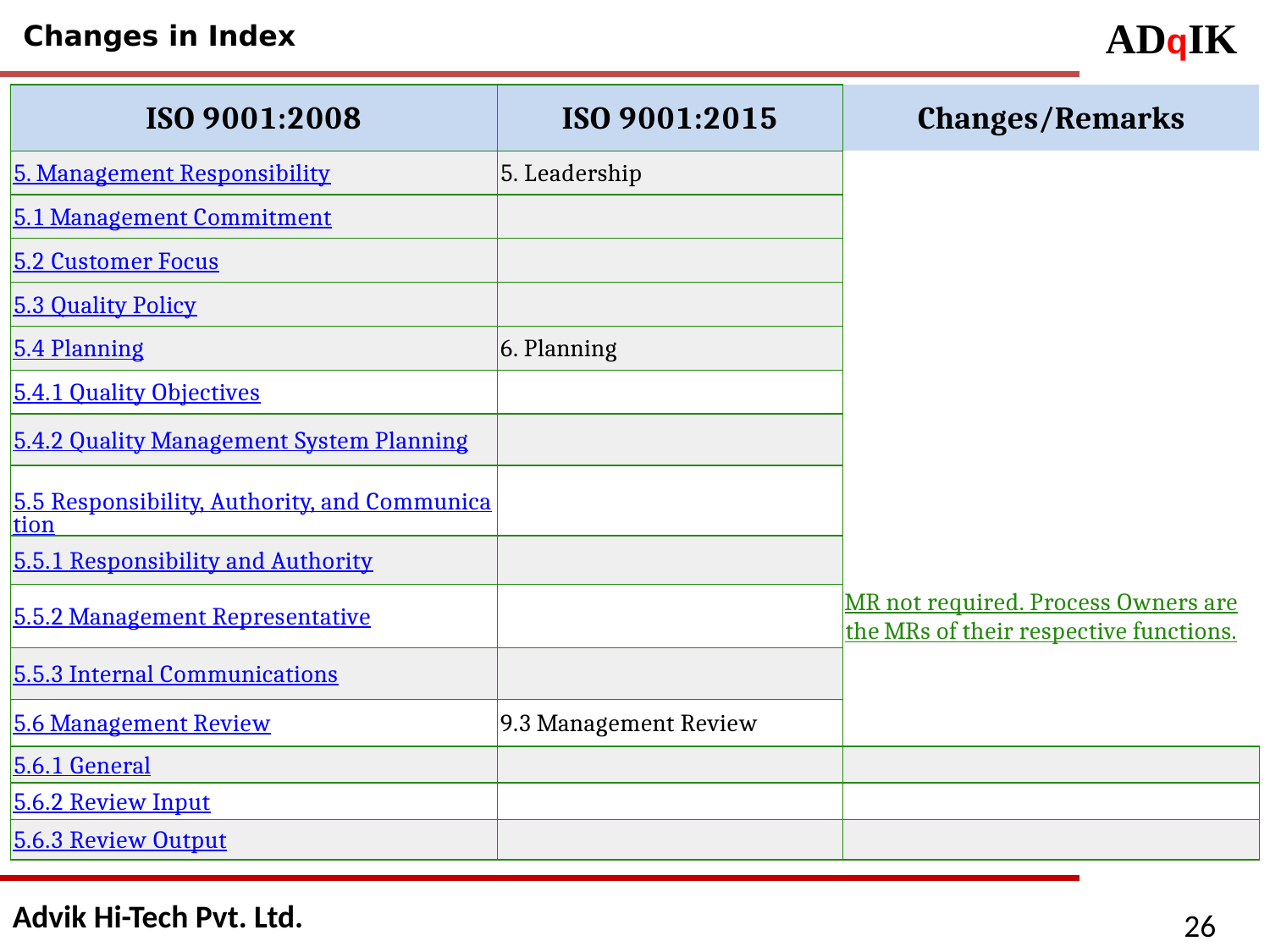

Changes in Index
| ISO 9001:2008 | ISO 9001:2015 | Changes/Remarks |
| --- | --- | --- |
| 5. Management Responsibility | 5. Leadership |  |
| 5.1 Management Commitment |  |  |
| 5.2 Customer Focus |  |  |
| 5.3 Quality Policy |  |  |
| 5.4 Planning | 6. Planning |  |
| 5.4.1 Quality Objectives |  |  |
| 5.4.2 Quality Management System Planning |  |  |
| 5.5 Responsibility, Authority, and Communication |  |  |
| 5.5.1 Responsibility and Authority |  |  |
| 5.5.2 Management Representative |  | MR not required. Process Owners are the MRs of their respective functions. |
| 5.5.3 Internal Communications |  |  |
| 5.6 Management Review | 9.3 Management Review |  |
| 5.6.1 General |  |  |
| 5.6.2 Review Input |  |  |
| 5.6.3 Review Output |  |  |